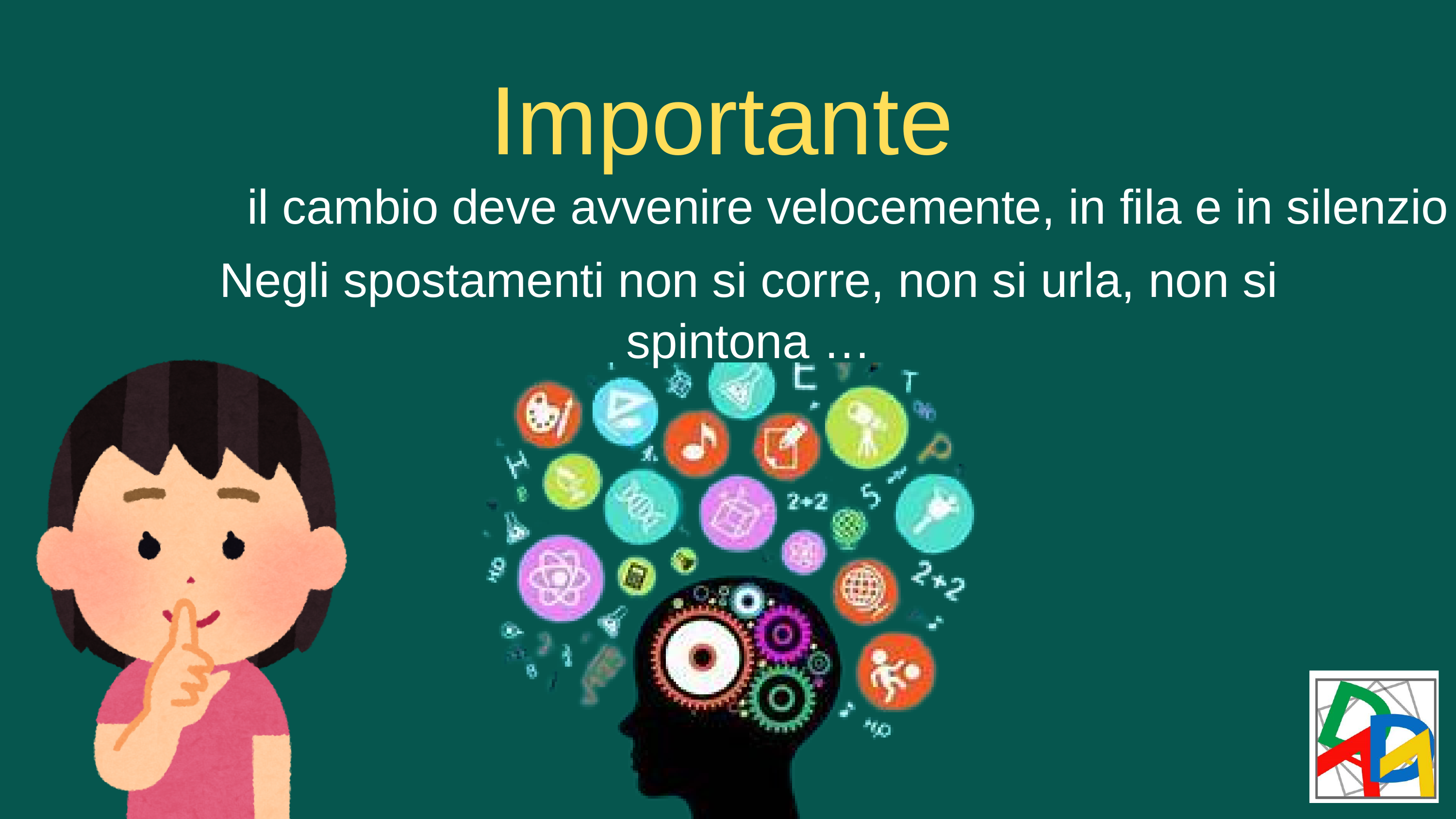

Importante

 il cambio deve avvenire velocemente, in fila e in silenzio
Negli spostamenti non si corre, non si urla, non si spintona …